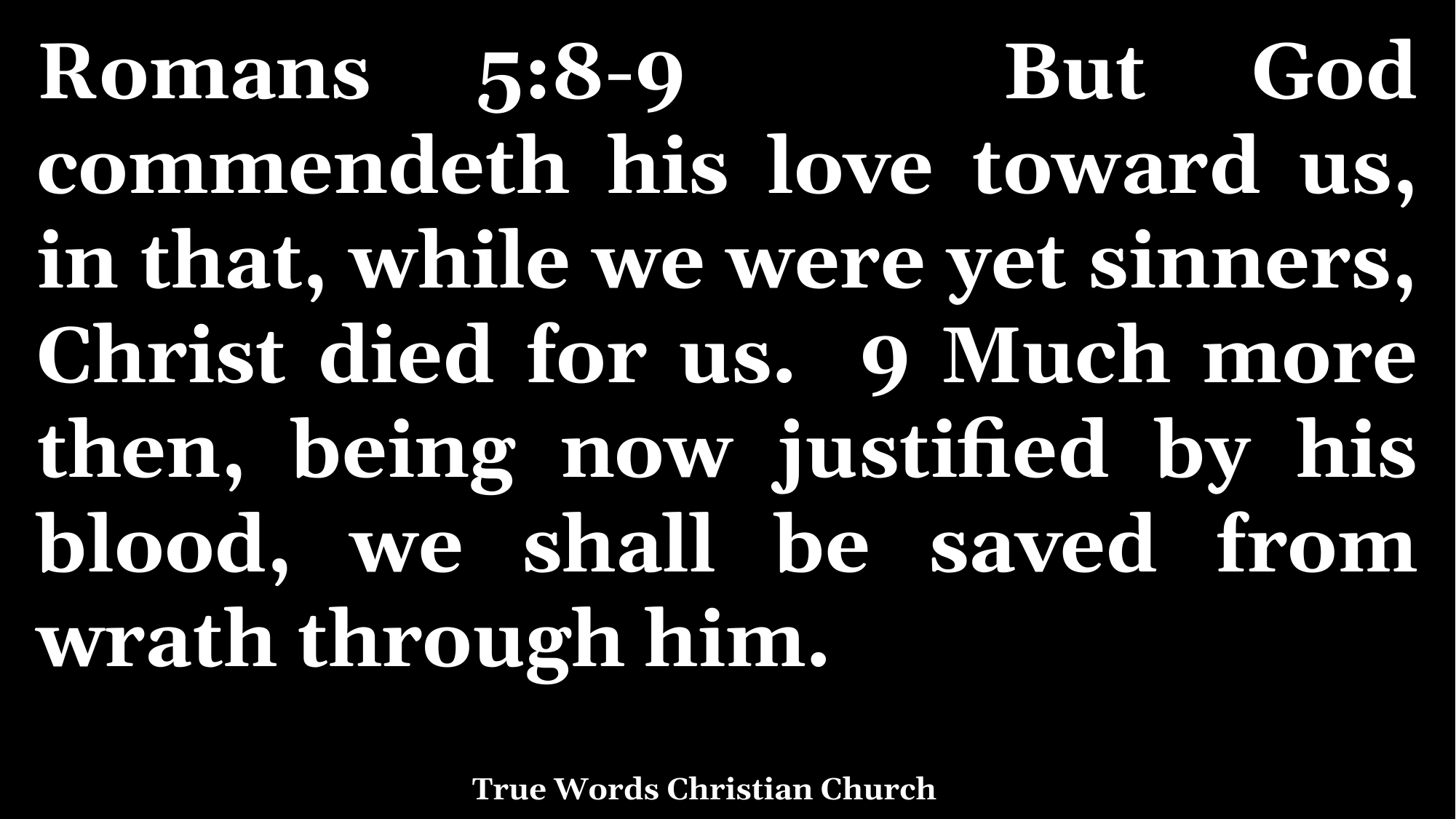

Romans 5:8-9   But God commendeth his love toward us, in that, while we were yet sinners, Christ died for us.  9 Much more then, being now justified by his blood, we shall be saved from wrath through him.
True Words Christian Church